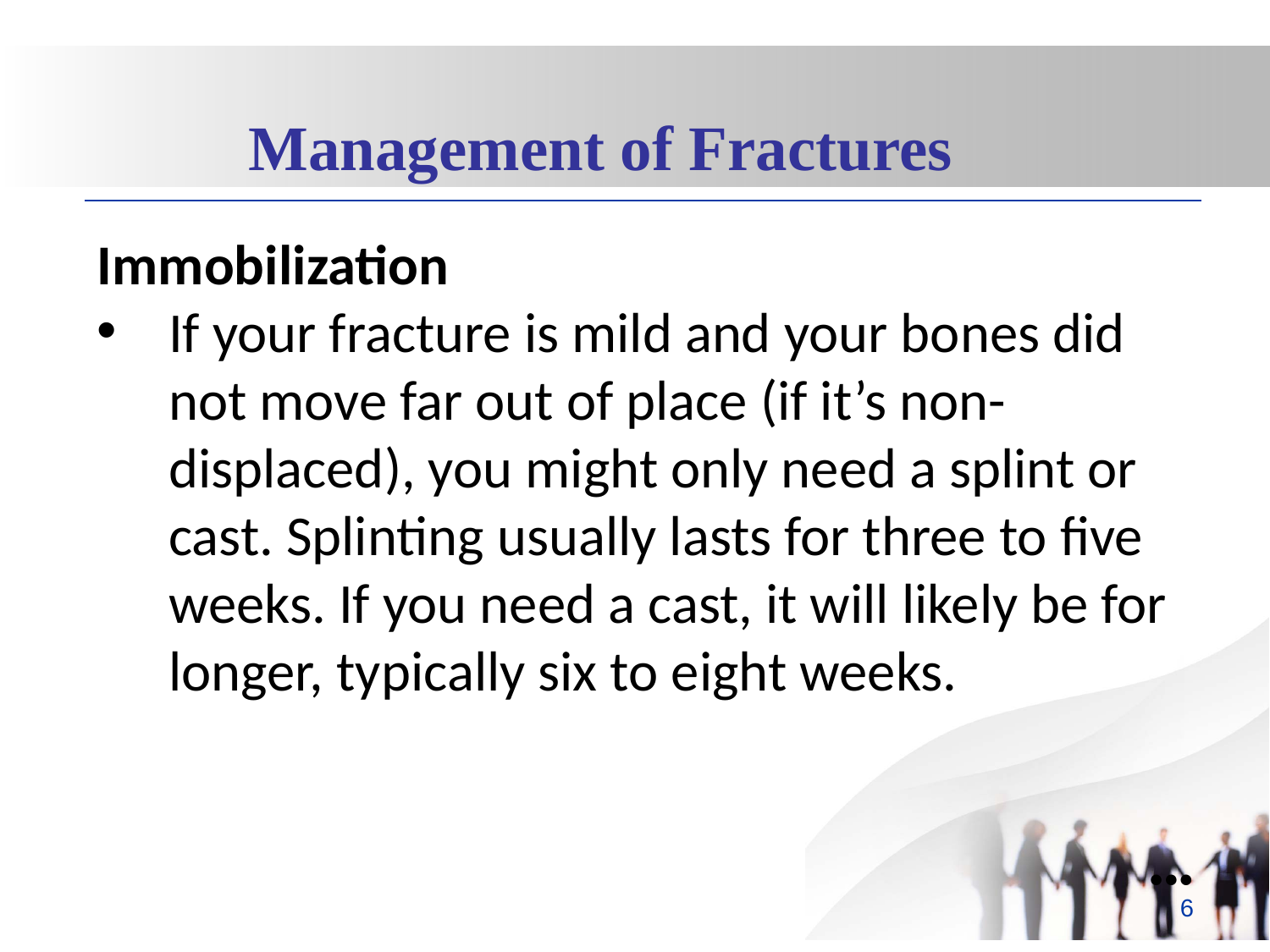

Management of Fractures
Immobilization
If your fracture is mild and your bones did not move far out of place (if it’s non-displaced), you might only need a splint or cast. Splinting usually lasts for three to five weeks. If you need a cast, it will likely be for longer, typically six to eight weeks.
●●●
6